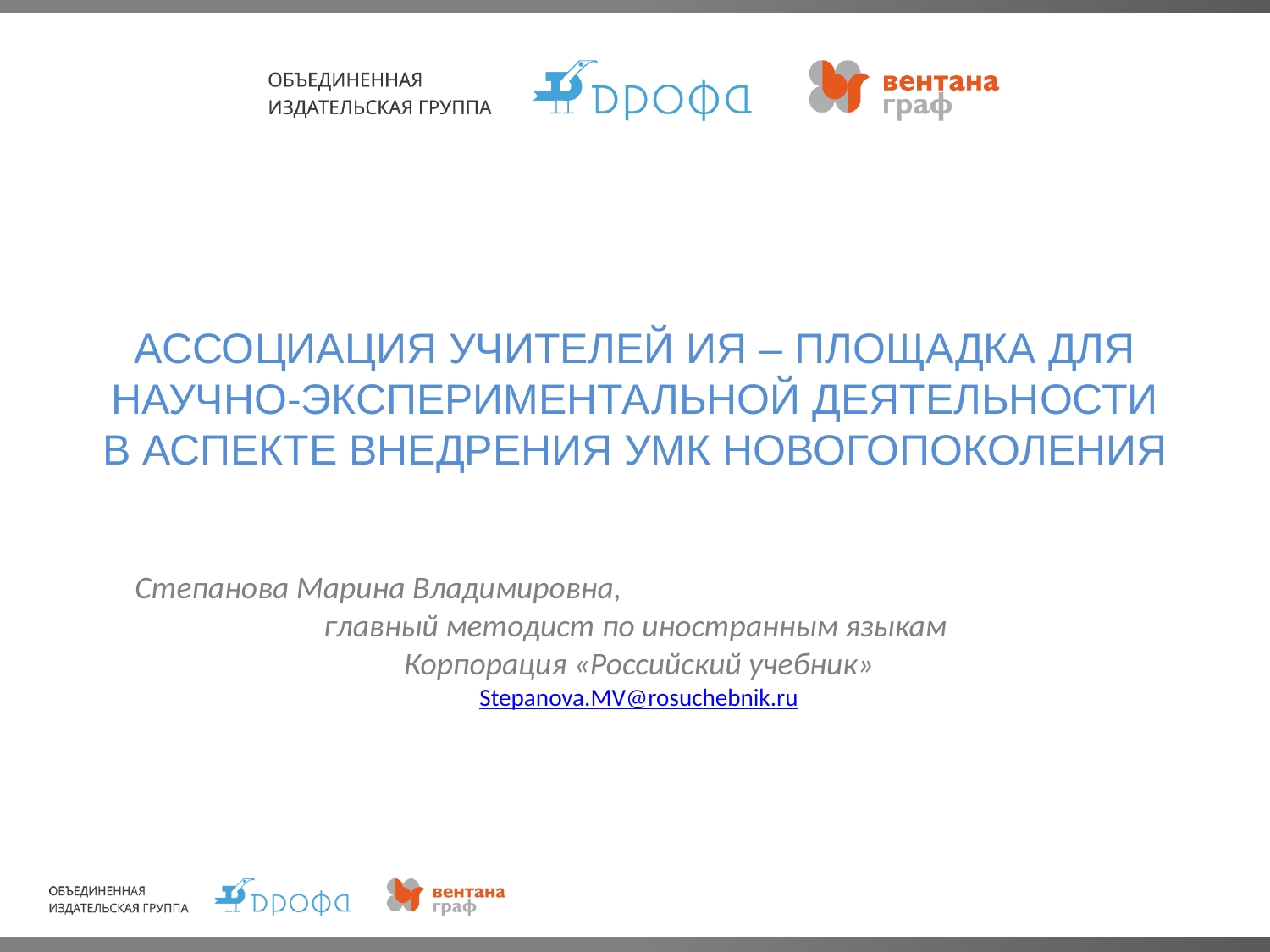

# АССОЦИАЦИЯ УЧИТЕЛЕЙ ИЯ – ПЛОЩАДКА ДЛЯ НАУЧНО-ЭКСПЕРИМЕНТАЛЬНОЙ ДЕЯТЕЛЬНОСТИ В АСПЕКТЕ ВНЕДРЕНИЯ УМК НОВОГОПОКОЛЕНИЯ
Степанова Марина Владимировна,
главный методист по иностранным языкам
Корпорация «Российский учебник»
Stepanova.MV@rosuchebnik.ru